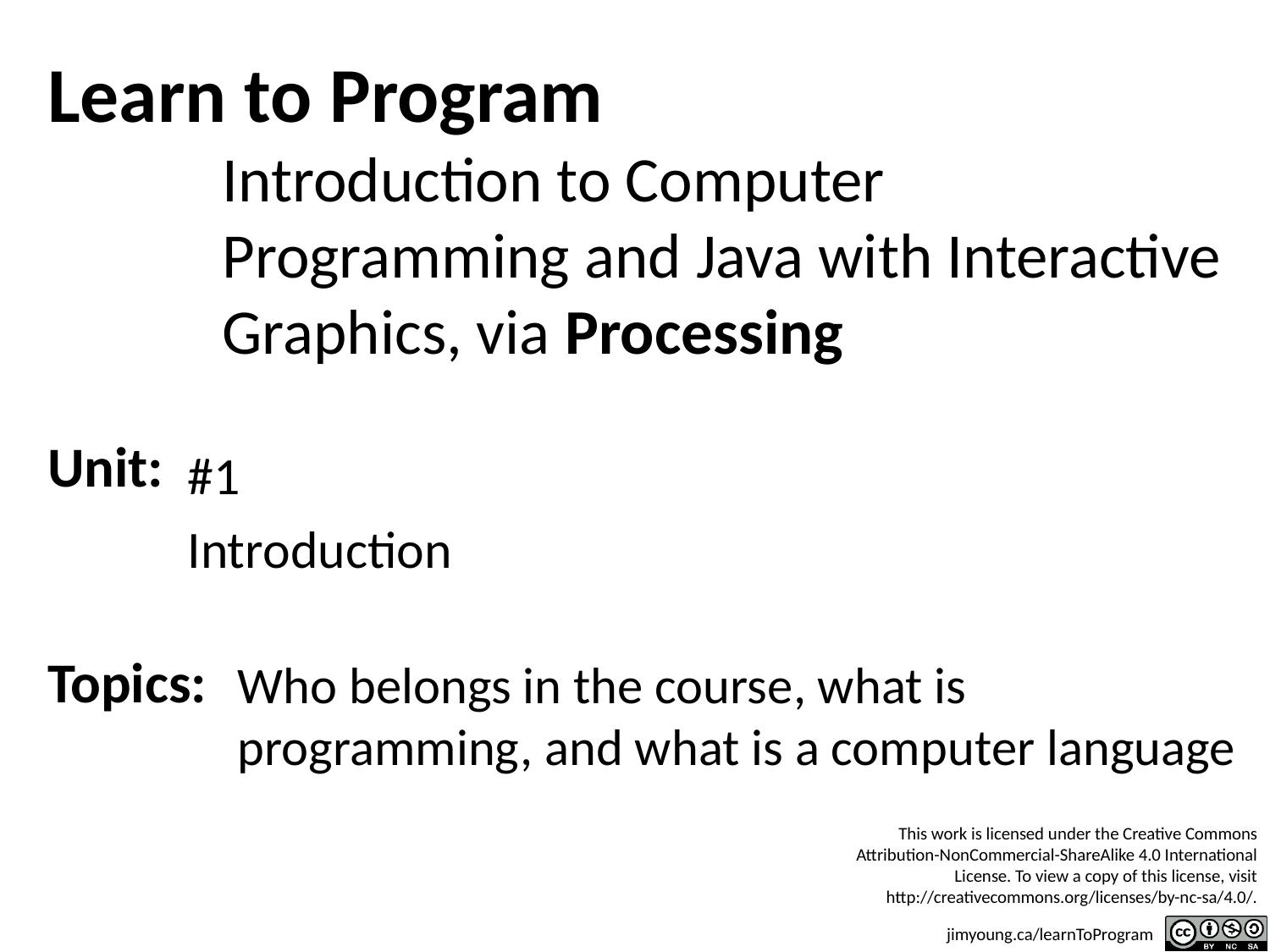

#1
Introduction
Who belongs in the course, what is programming, and what is a computer language